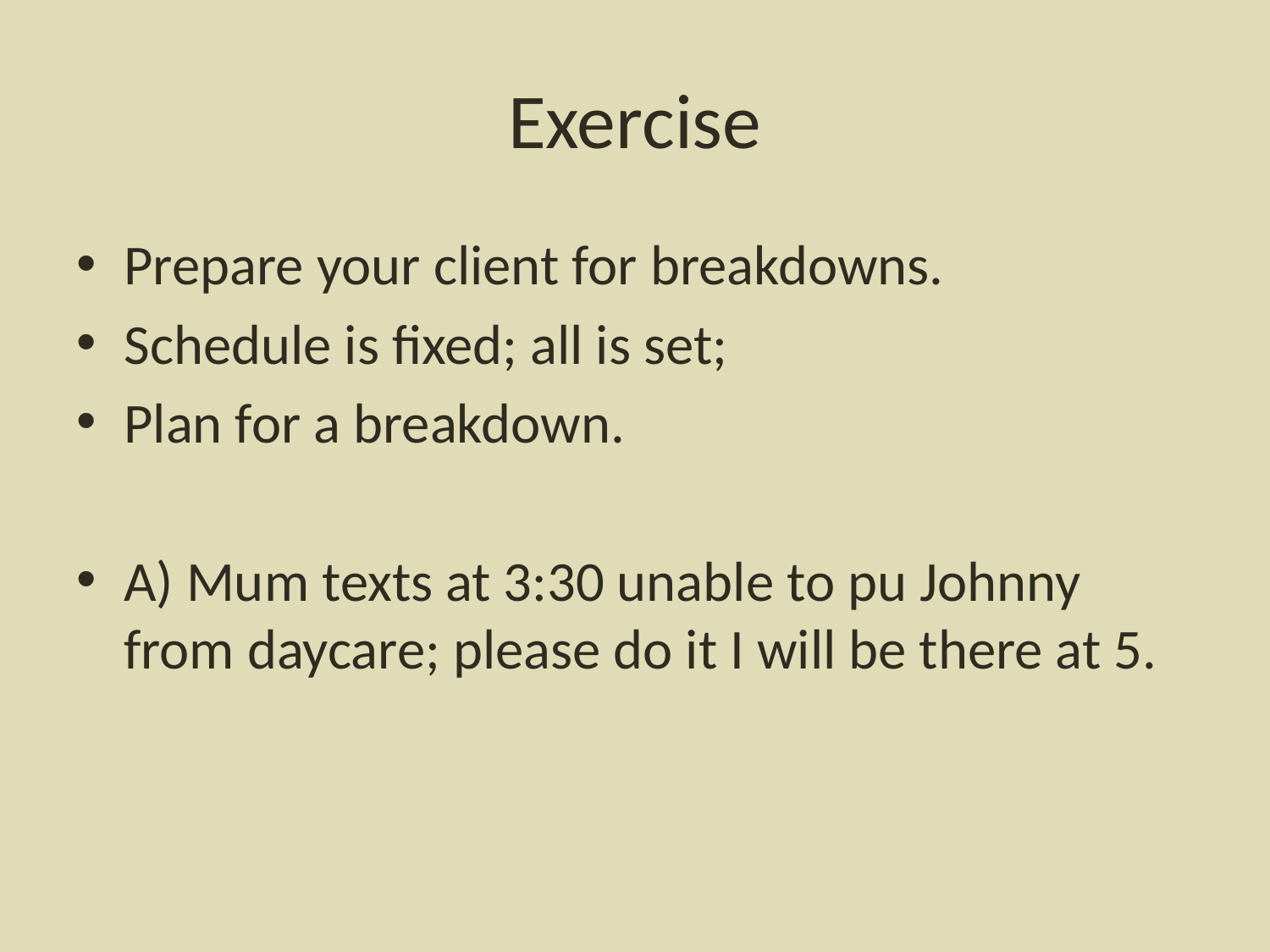

# Exercise
Prepare your client for breakdowns.
Schedule is fixed; all is set;
Plan for a breakdown.

A) Mum texts at 3:30 unable to pu Johnny from daycare; please do it I will be there at 5.